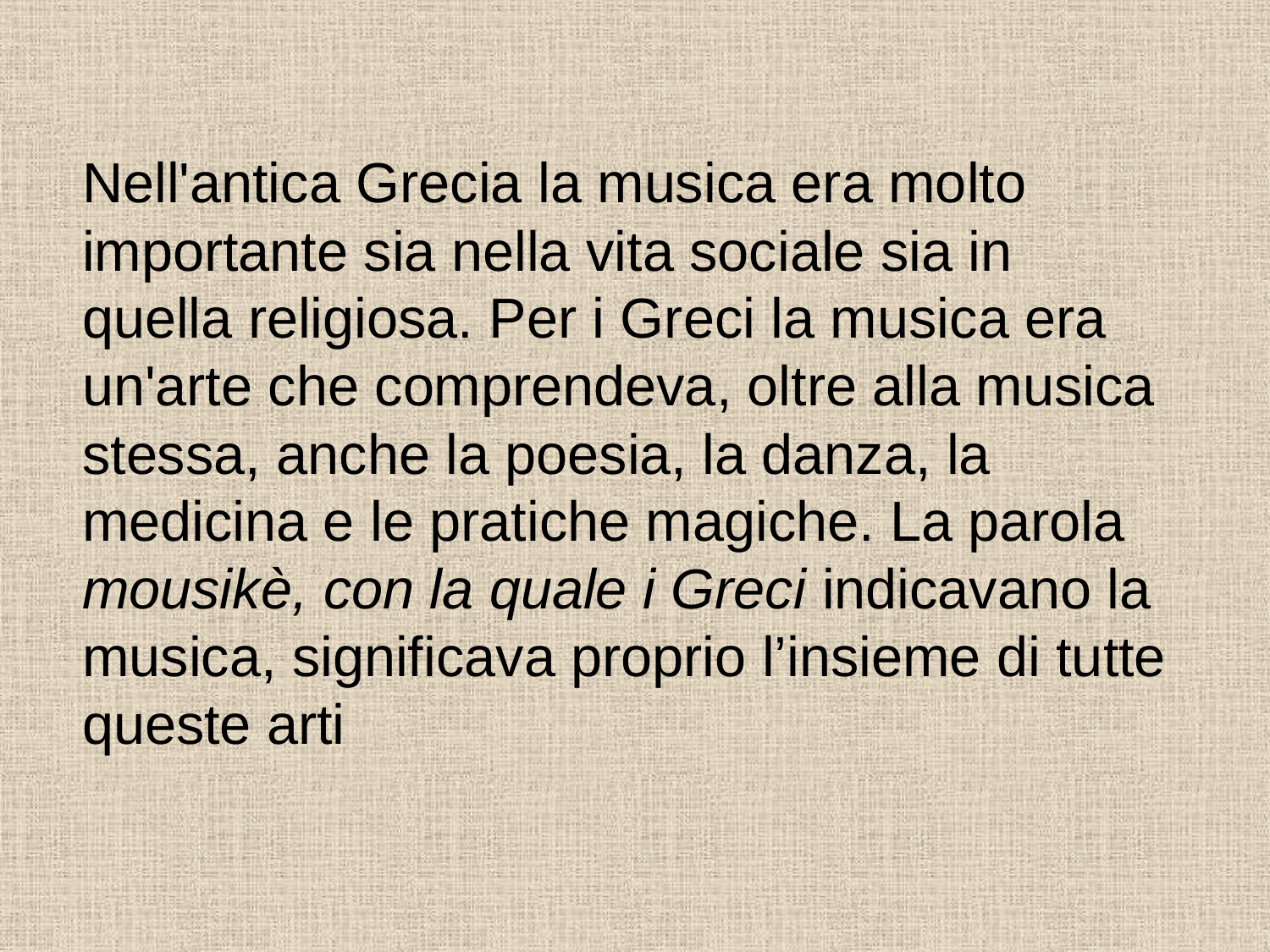

# Nell'antica Grecia la musica era molto importante sia nella vita sociale sia in quella religiosa. Per i Greci la musica era un'arte che comprendeva, oltre alla musica stessa, anche la poesia, la danza, la medicina e le pratiche magiche. La parola mousikè, con la quale i Greci indicavano la musica, significava proprio l’insieme di tutte queste arti